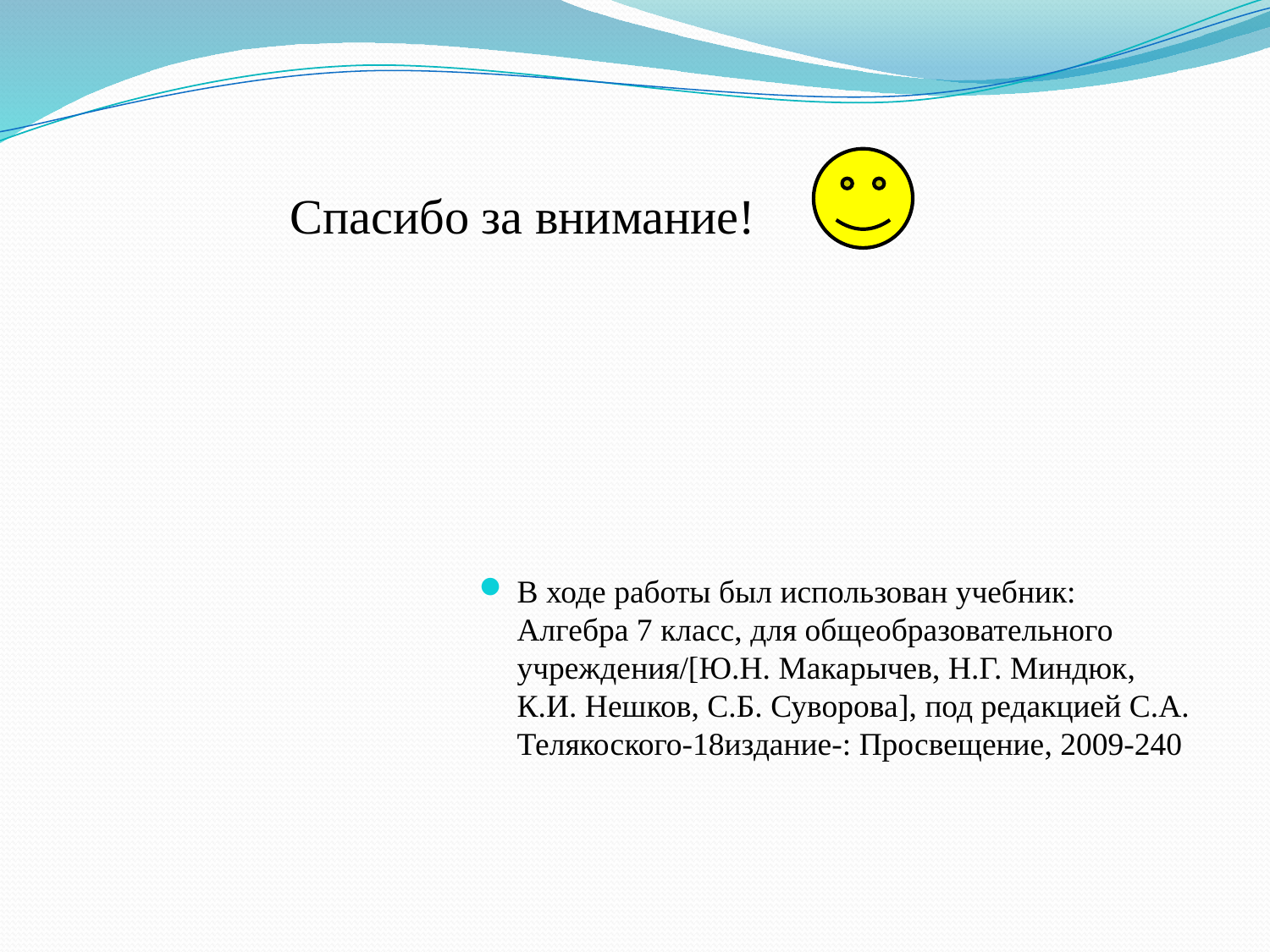

Спасибо за внимание!
В ходе работы был использован учебник: Алгебра 7 класс, для общеобразовательного учреждения/[Ю.Н. Макарычев, Н.Г. Миндюк, К.И. Нешков, С.Б. Суворова], под редакцией С.А. Телякоского-18издание-: Просвещение, 2009-240